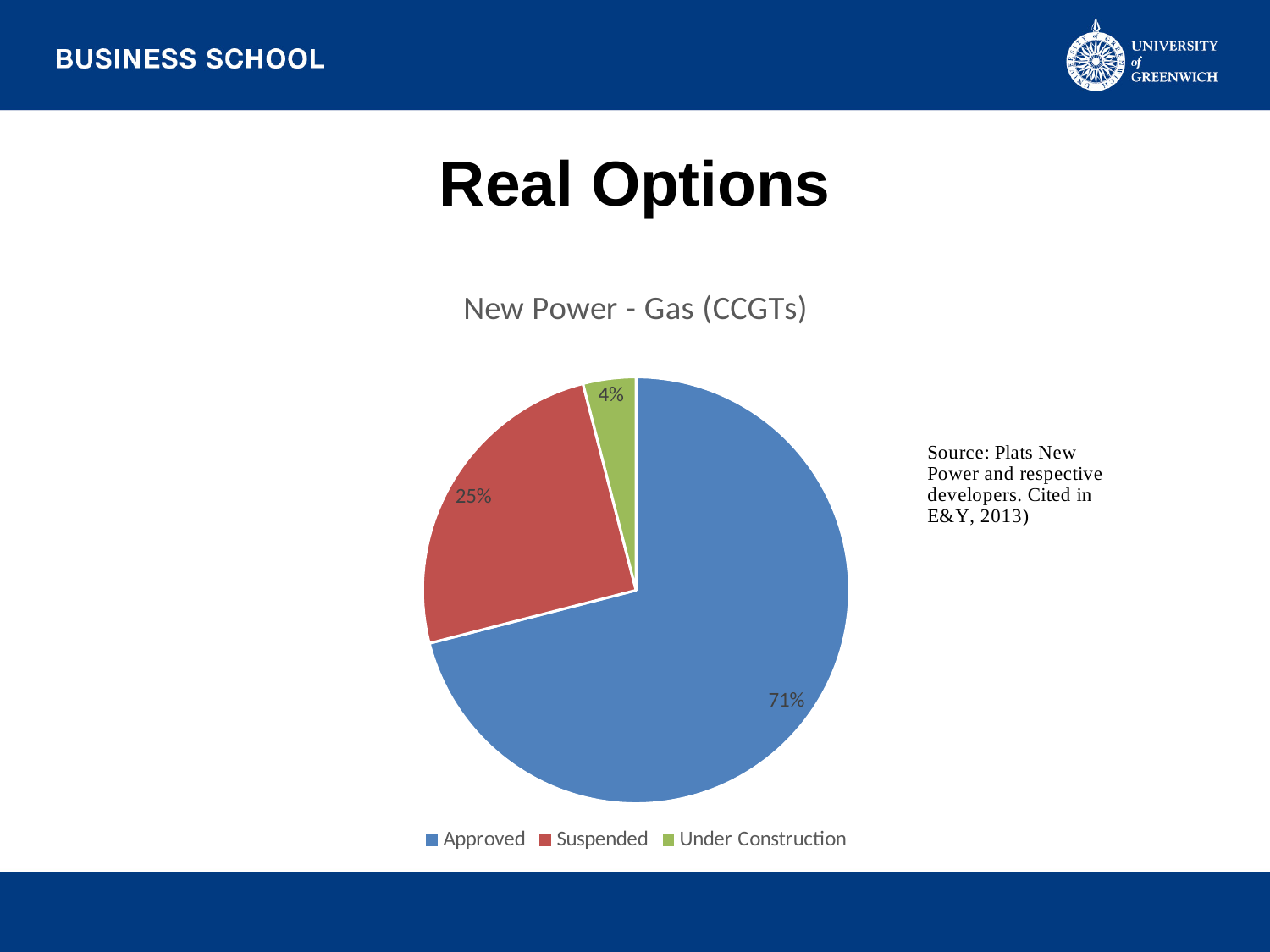

# Real Options

### Chart:

| Category | New Power - Gas (CCGTs) |
|---|---|
| Approved | 0.7100000000000001 |
| Suspended | 0.25 |
| Under Construction | 0.04000000000000001 |